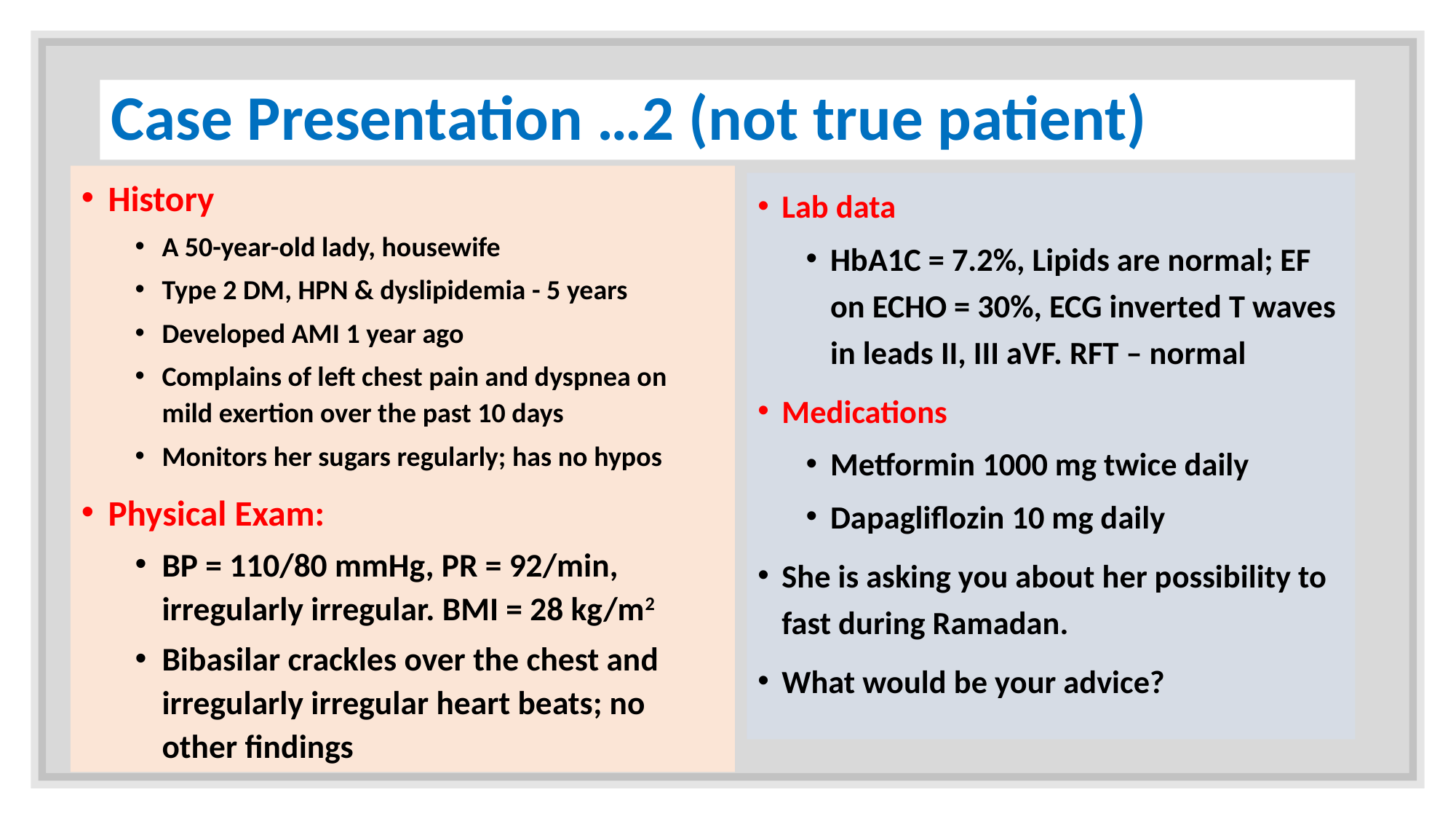

# Case Presentation …2 (not true patient)
History
A 50-year-old lady, housewife
Type 2 DM, HPN & dyslipidemia - 5 years
Developed AMI 1 year ago
Complains of left chest pain and dyspnea on mild exertion over the past 10 days
Monitors her sugars regularly; has no hypos
Physical Exam:
BP = 110/80 mmHg, PR = 92/min, irregularly irregular. BMI = 28 kg/m2
Bibasilar crackles over the chest and irregularly irregular heart beats; no other findings
Lab data
HbA1C = 7.2%, Lipids are normal; EF on ECHO = 30%, ECG inverted T waves in leads II, III aVF. RFT – normal
Medications
Metformin 1000 mg twice daily
Dapagliflozin 10 mg daily
She is asking you about her possibility to fast during Ramadan.
What would be your advice?